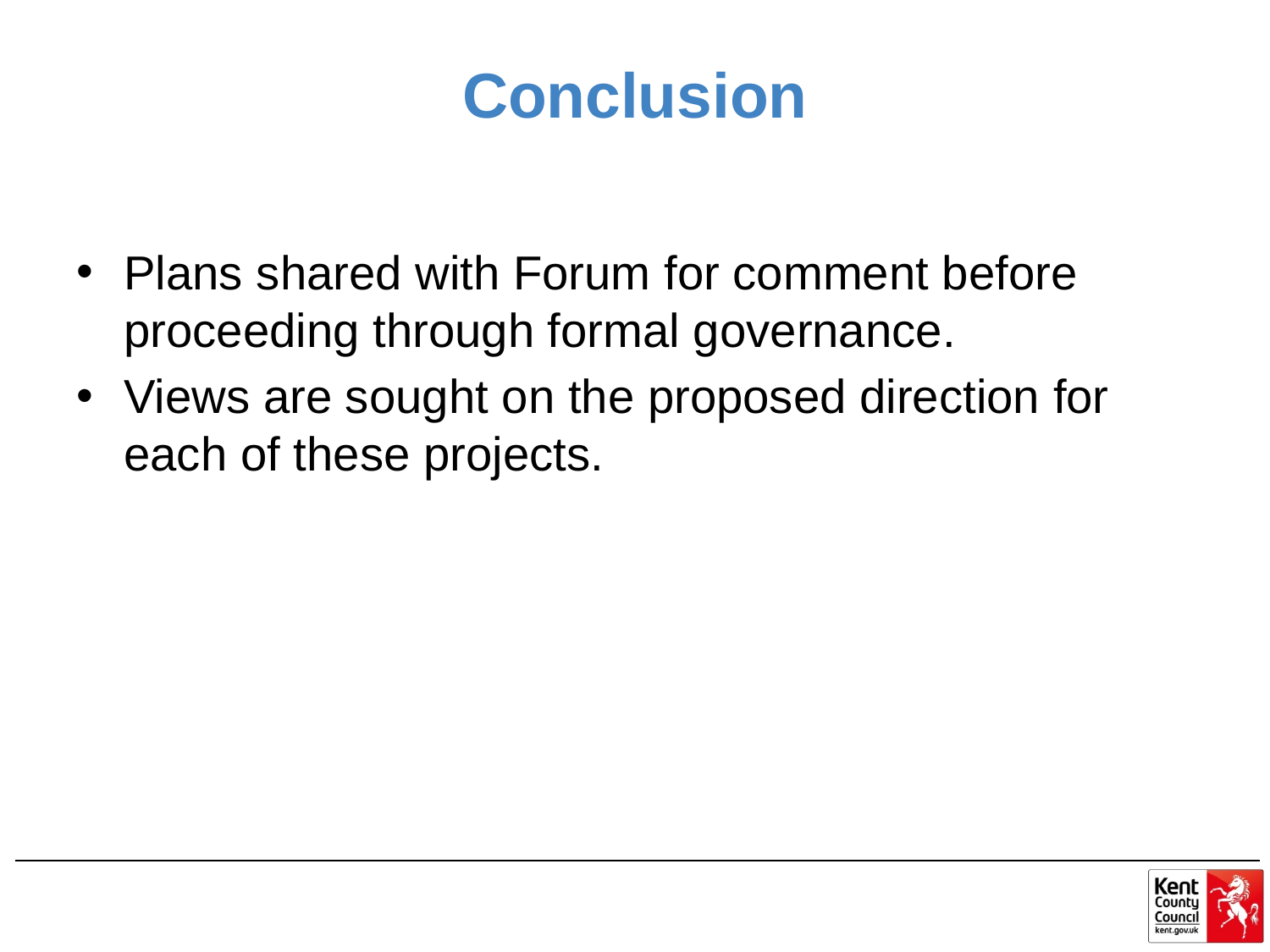

# Conclusion
Plans shared with Forum for comment before proceeding through formal governance.
Views are sought on the proposed direction for each of these projects.